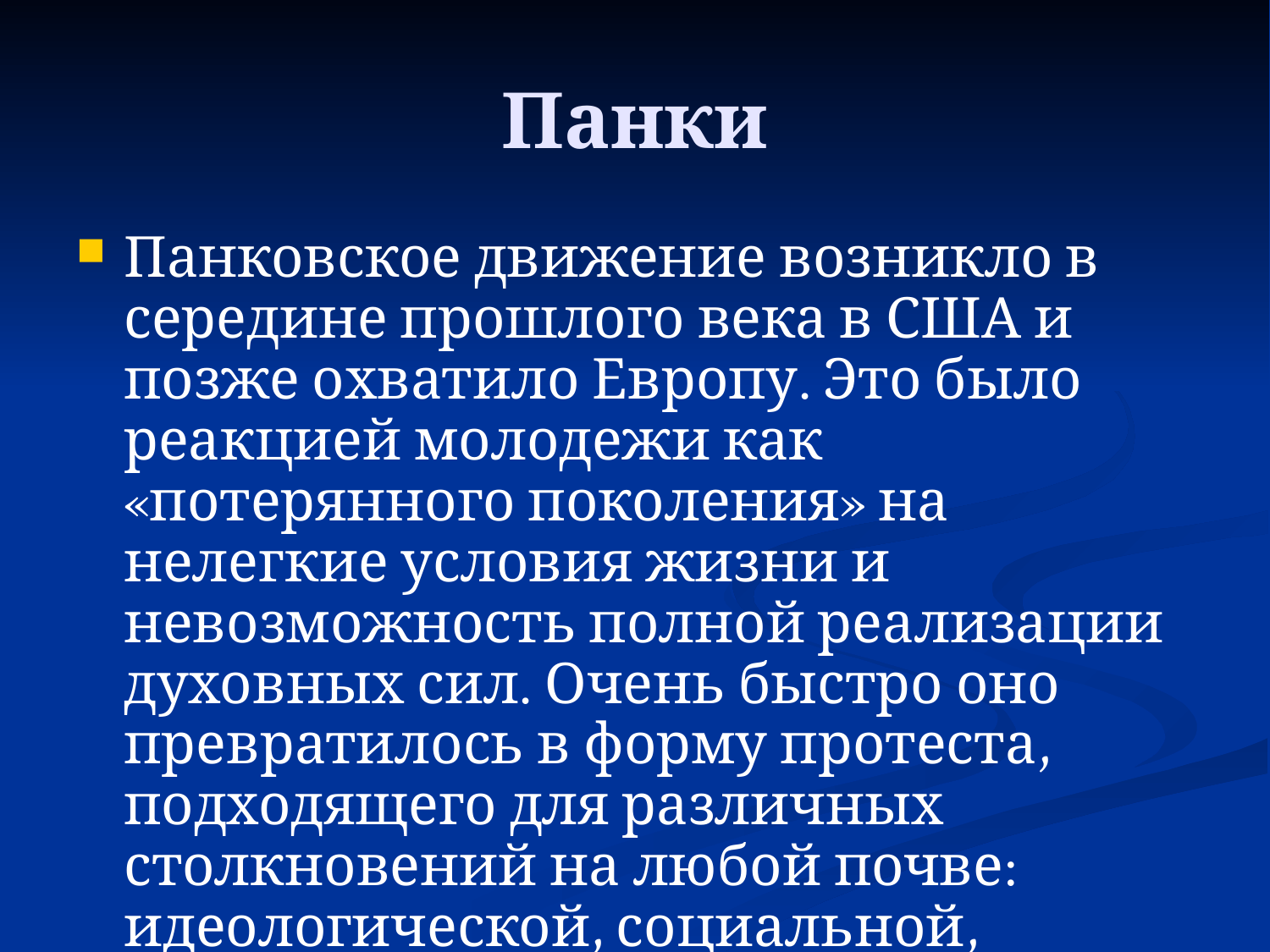

# Панки
Панковское движение возникло в середине прошлого века в США и позже охватило Европу. Это было реакцией молодежи как «потерянного поколения» на нелегкие условия жизни и невозможность полной реализации духовных сил. Очень быстро оно превратилось в форму протеста, подходящего для различных столкновений на любой почве: идеологической, социальной, культурной, музыкальной.